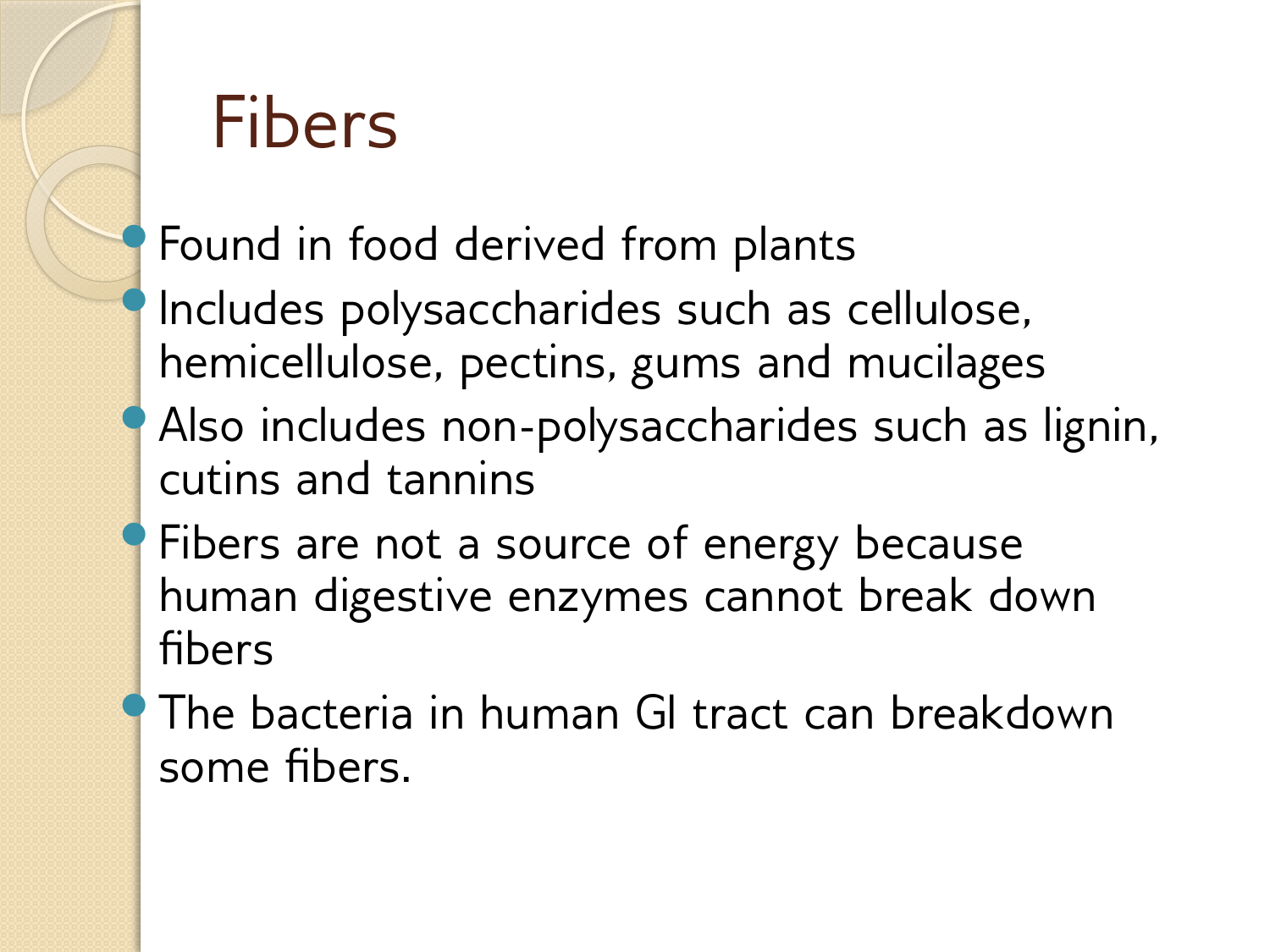

# Fibers
Found in food derived from plants
Includes polysaccharides such as cellulose, hemicellulose, pectins, gums and mucilages
Also includes non-polysaccharides such as lignin, cutins and tannins
Fibers are not a source of energy because human digestive enzymes cannot break down fibers
The bacteria in human GI tract can breakdown some fibers.